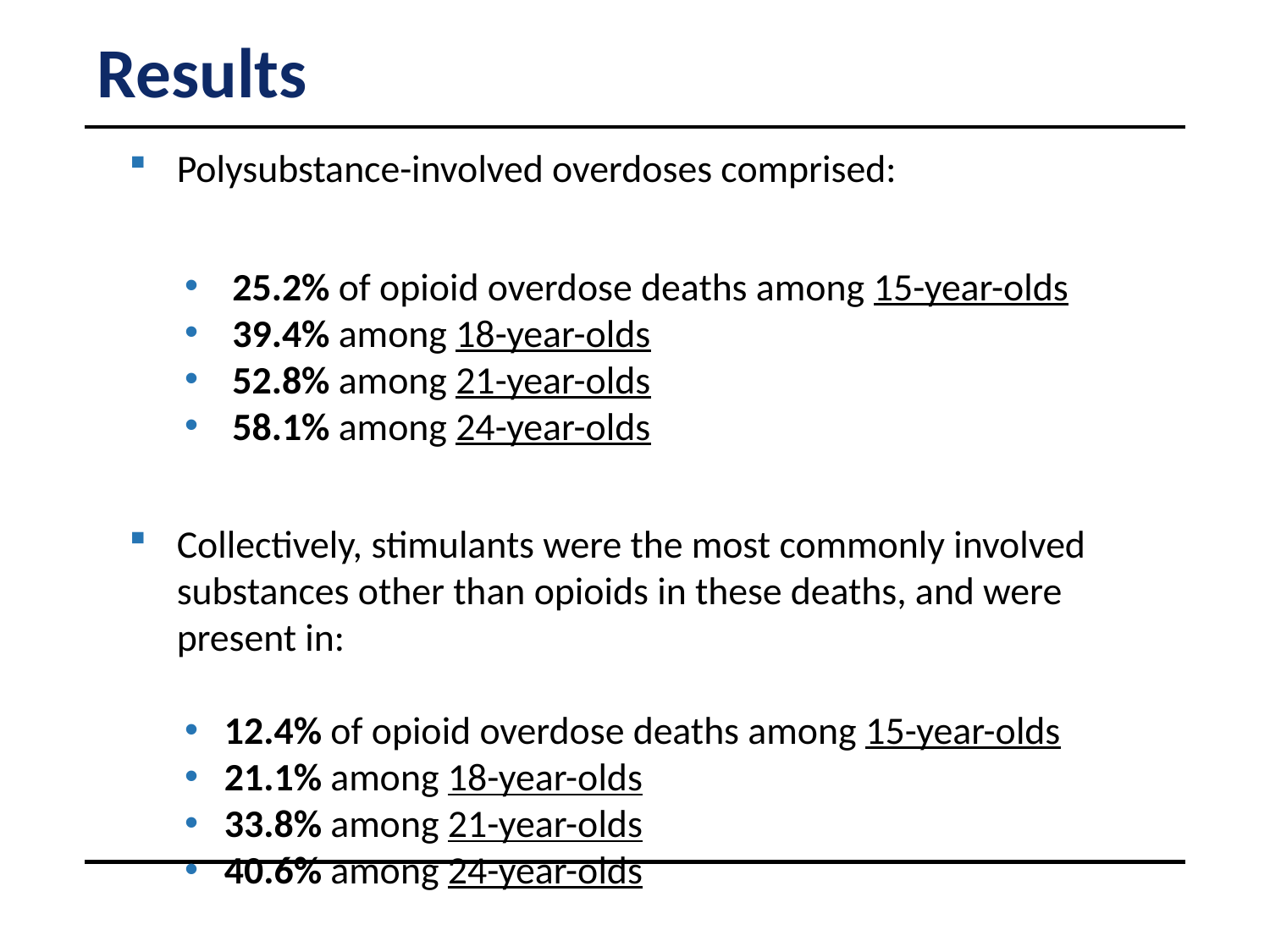

# Results
Polysubstance-involved overdoses comprised:

25.2% of opioid overdose deaths among 15-year-olds
39.4% among 18-year-olds
52.8% among 21-year-olds
58.1% among 24-year-olds

Collectively, stimulants were the most commonly involved substances other than opioids in these deaths, and were present in:

12.4% of opioid overdose deaths among 15-year-olds
21.1% among 18-year-olds
33.8% among 21-year-olds
40.6% among 24-year-olds